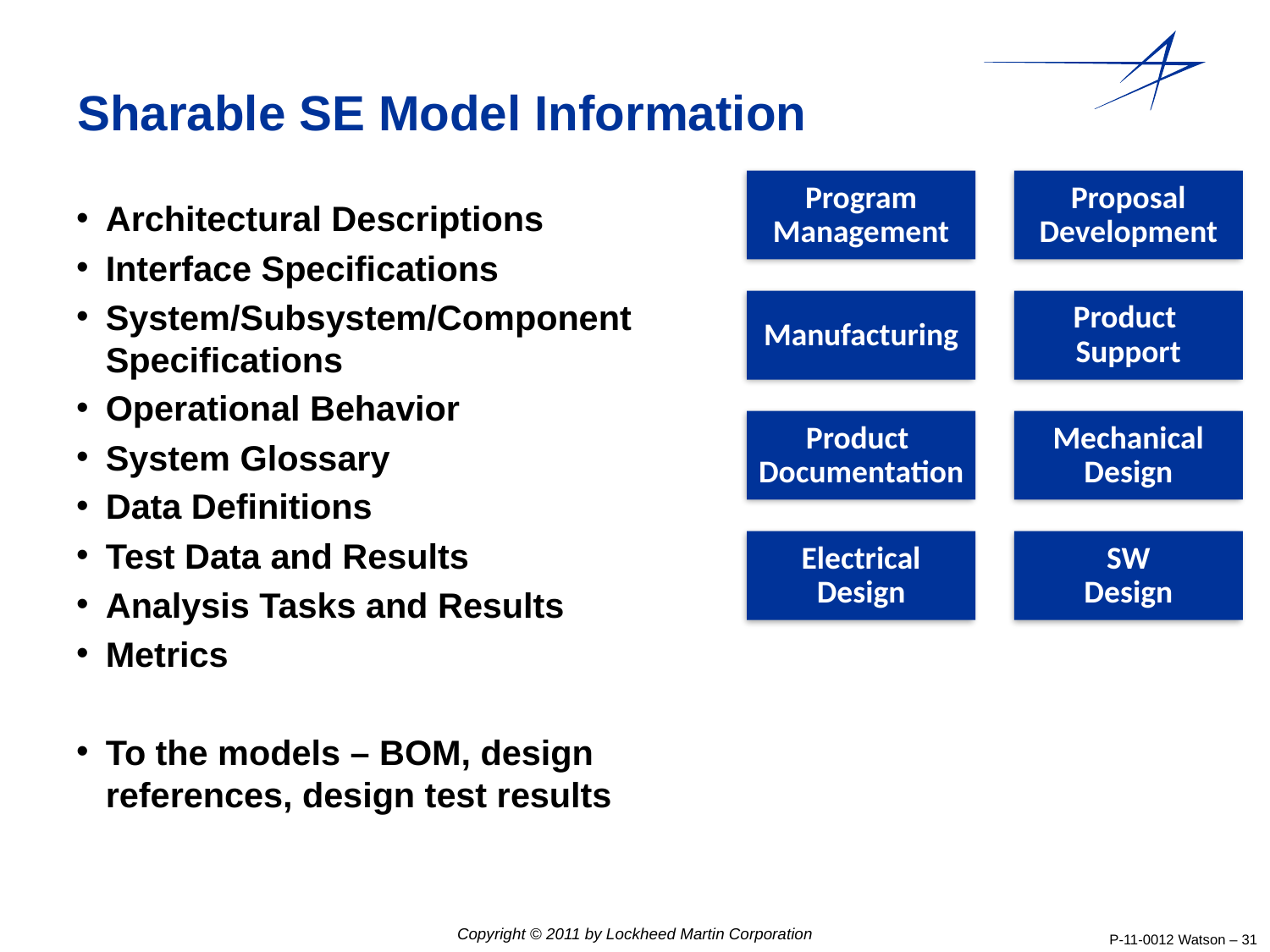

# Sharable SE Model Information
Program
Management
Proposal Development
Architectural Descriptions
Interface Specifications
System/Subsystem/Component Specifications
Operational Behavior
System Glossary
Data Definitions
Test Data and Results
Analysis Tasks and Results
Metrics

To the models – BOM, design references, design test results
Manufacturing
Product
Support
Product
Documentation
Mechanical
Design
Electrical
Design
SW
Design